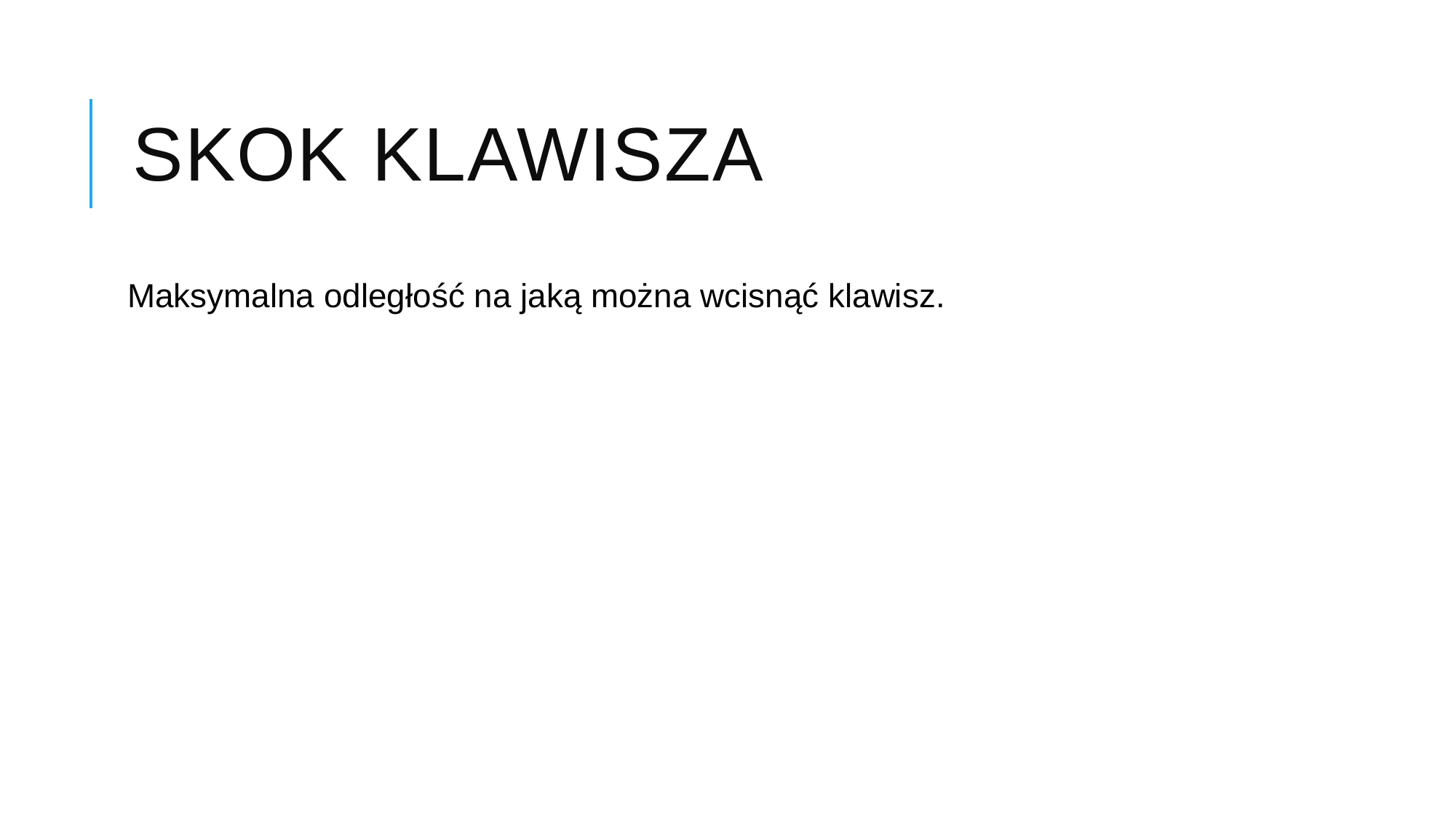

# Skok klawisza
Maksymalna odległość na jaką można wcisnąć klawisz.